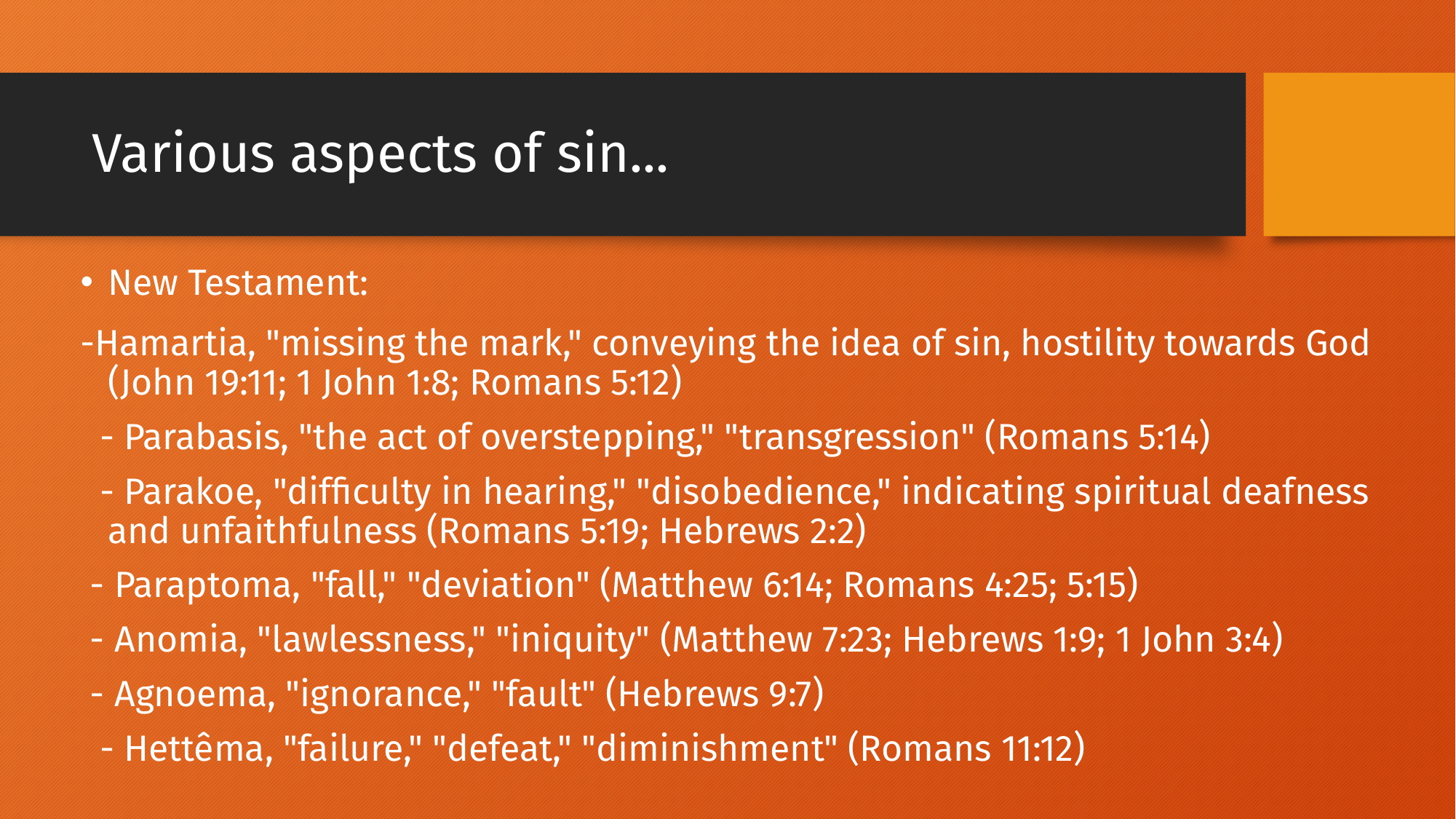

# Various aspects of sin...
New Testament:
-Hamartia, "missing the mark," conveying the idea of sin, hostility towards God (John 19:11; 1 John 1:8; Romans 5:12)
  - Parabasis, "the act of overstepping," "transgression" (Romans 5:14)
  - Parakoe, "difficulty in hearing," "disobedience," indicating spiritual deafness and unfaithfulness (Romans 5:19; Hebrews 2:2)
 - Paraptoma, "fall," "deviation" (Matthew 6:14; Romans 4:25; 5:15)
 - Anomia, "lawlessness," "iniquity" (Matthew 7:23; Hebrews 1:9; 1 John 3:4)
 - Agnoema, "ignorance," "fault" (Hebrews 9:7)
  - Hettêma, "failure," "defeat," "diminishment" (Romans 11:12)